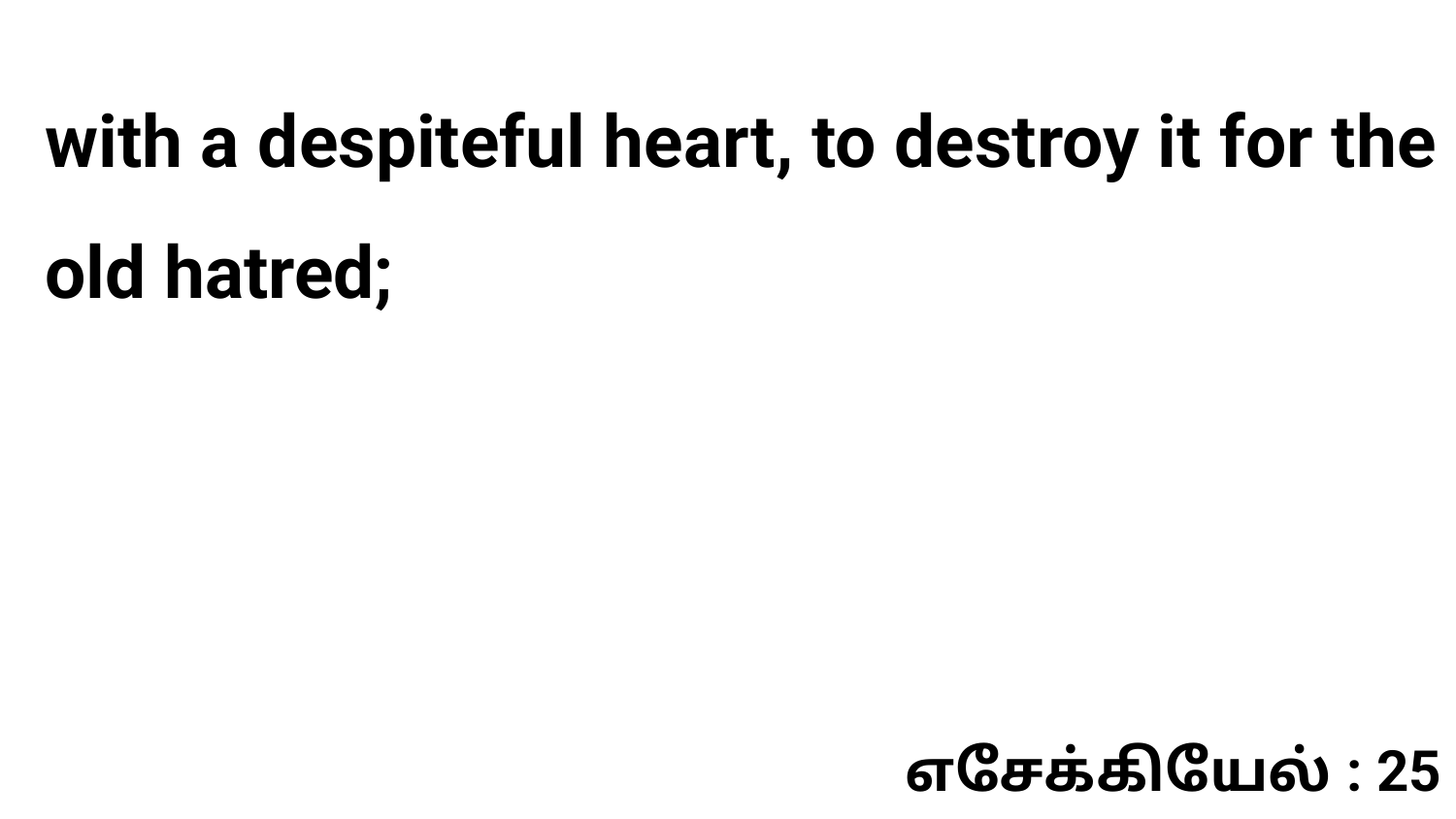

with a despiteful heart, to destroy it for the old hatred;
எசேக்கியேல் : 25